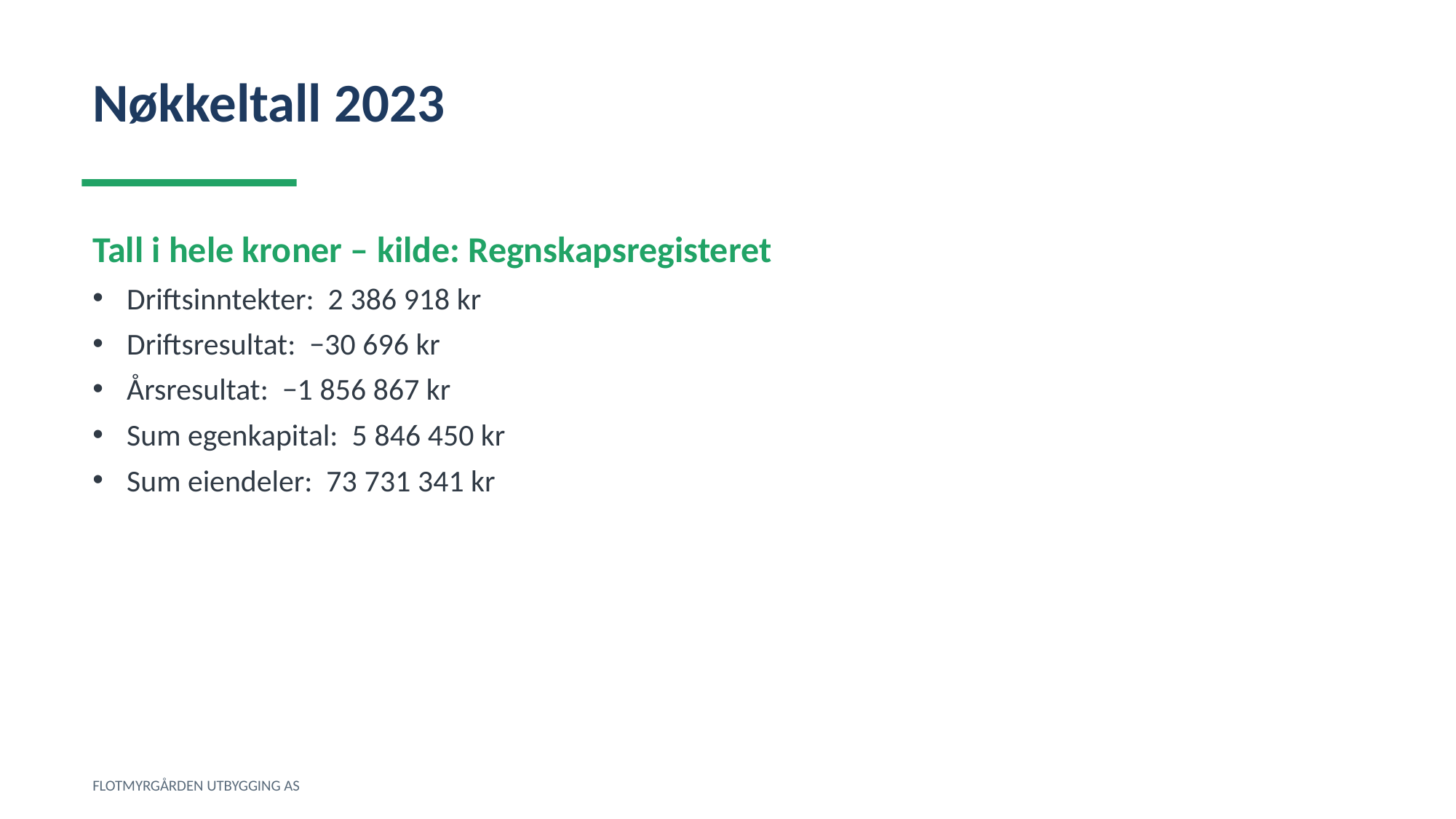

Nøkkeltall 2023

Tall i hele kroner – kilde: Regnskapsregisteret
Driftsinntekter:  2 386 918 kr
Driftsresultat:  −30 696 kr
Årsresultat:  −1 856 867 kr
Sum egenkapital:  5 846 450 kr
Sum eiendeler:  73 731 341 kr
FLOTMYRGÅRDEN UTBYGGING AS